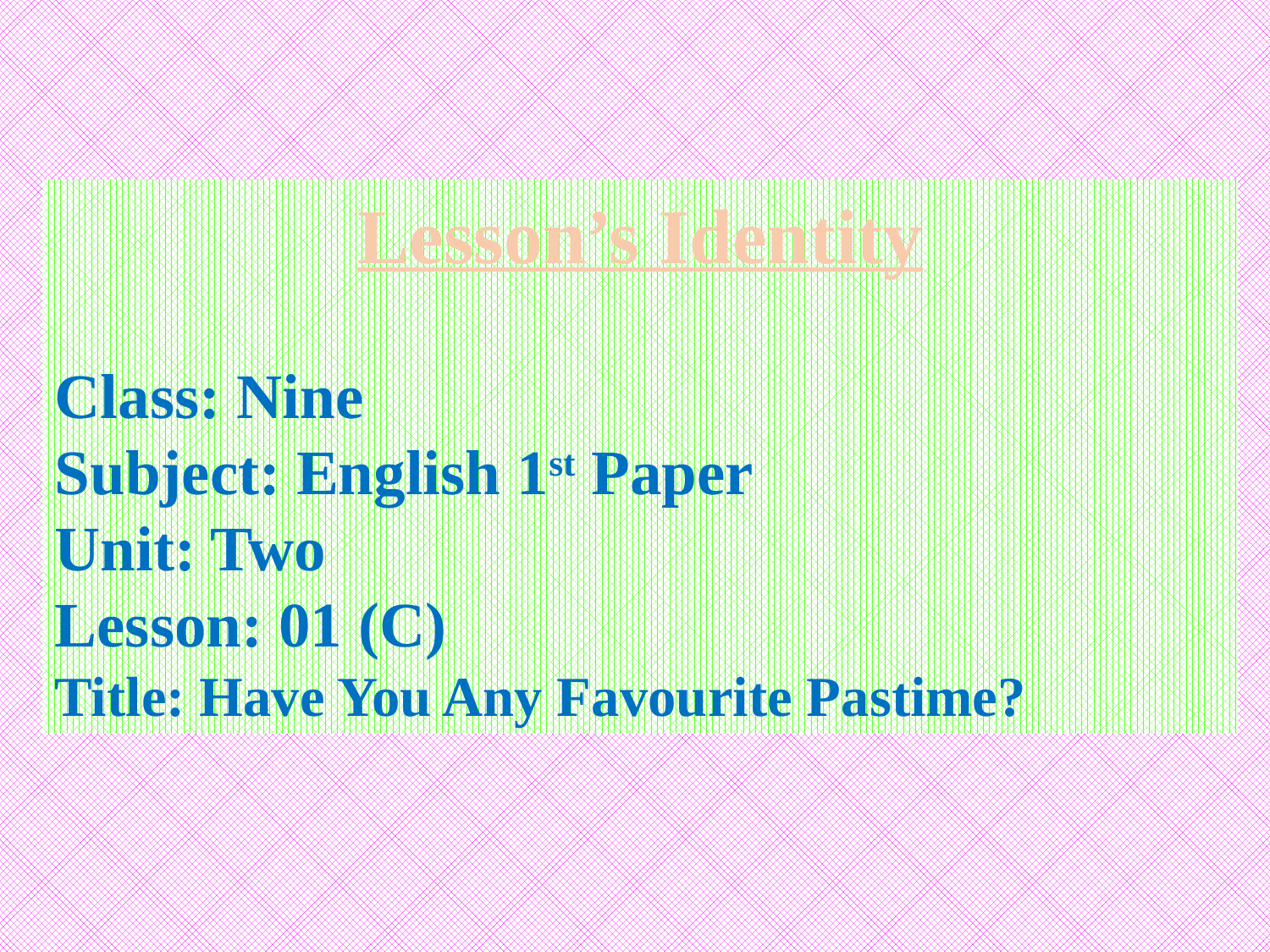

Lesson’s Identity

Class: Nine
Subject: English 1st Paper
Unit: Two
Lesson: 01 (C)
Title: Have You Any Favourite Pastime?